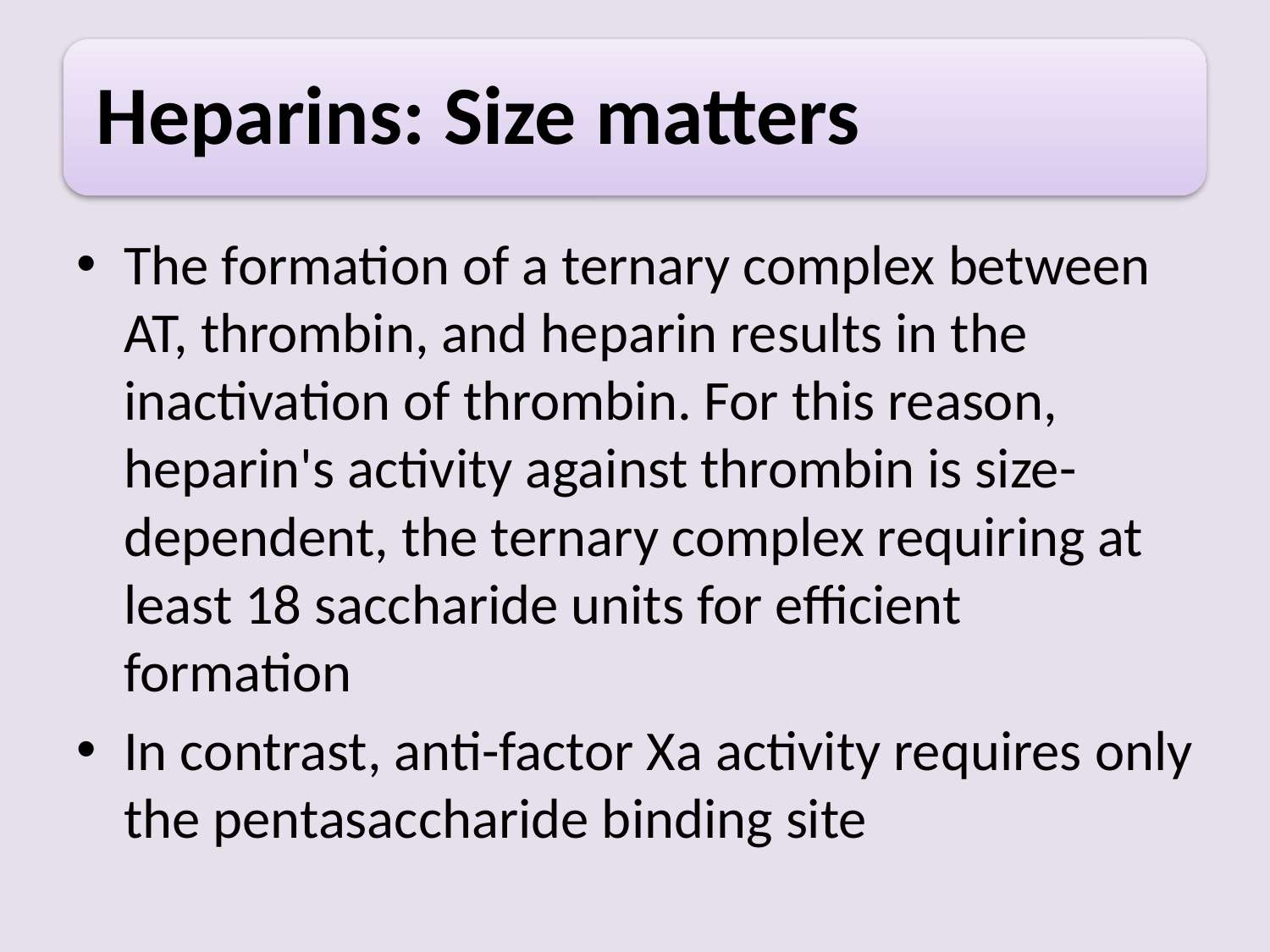

Heparins: Size matters
The formation of a ternary complex between AT, thrombin, and heparin results in the inactivation of thrombin. For this reason, heparin's activity against thrombin is size-dependent, the ternary complex requiring at least 18 saccharide units for efficient formation
In contrast, anti-factor Xa activity requires only the pentasaccharide binding site